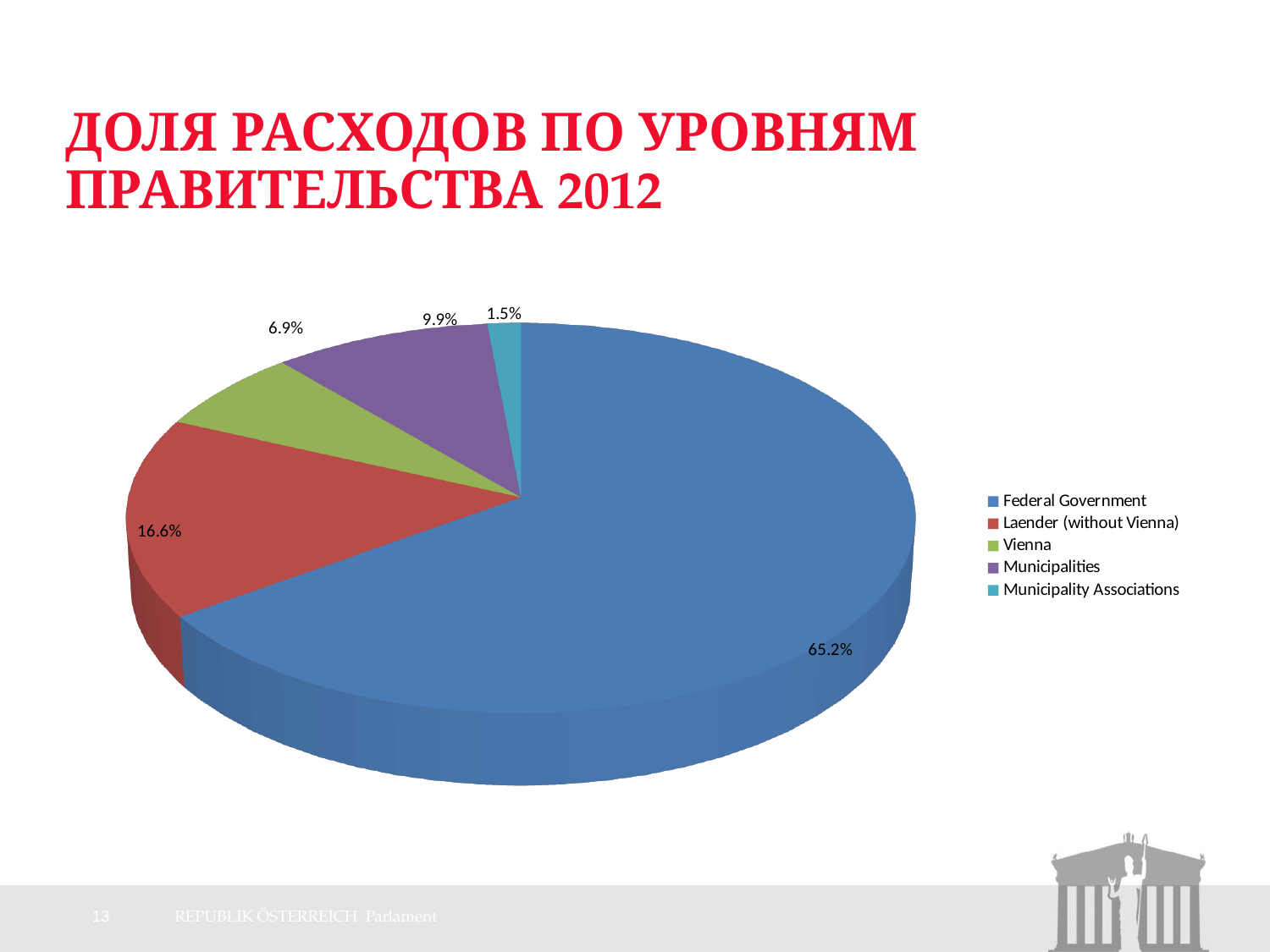

# Доля расходов по уровням правительства 2012

[unsupported chart]

13
REPUBLIK ÖSTERREICH  Parlament